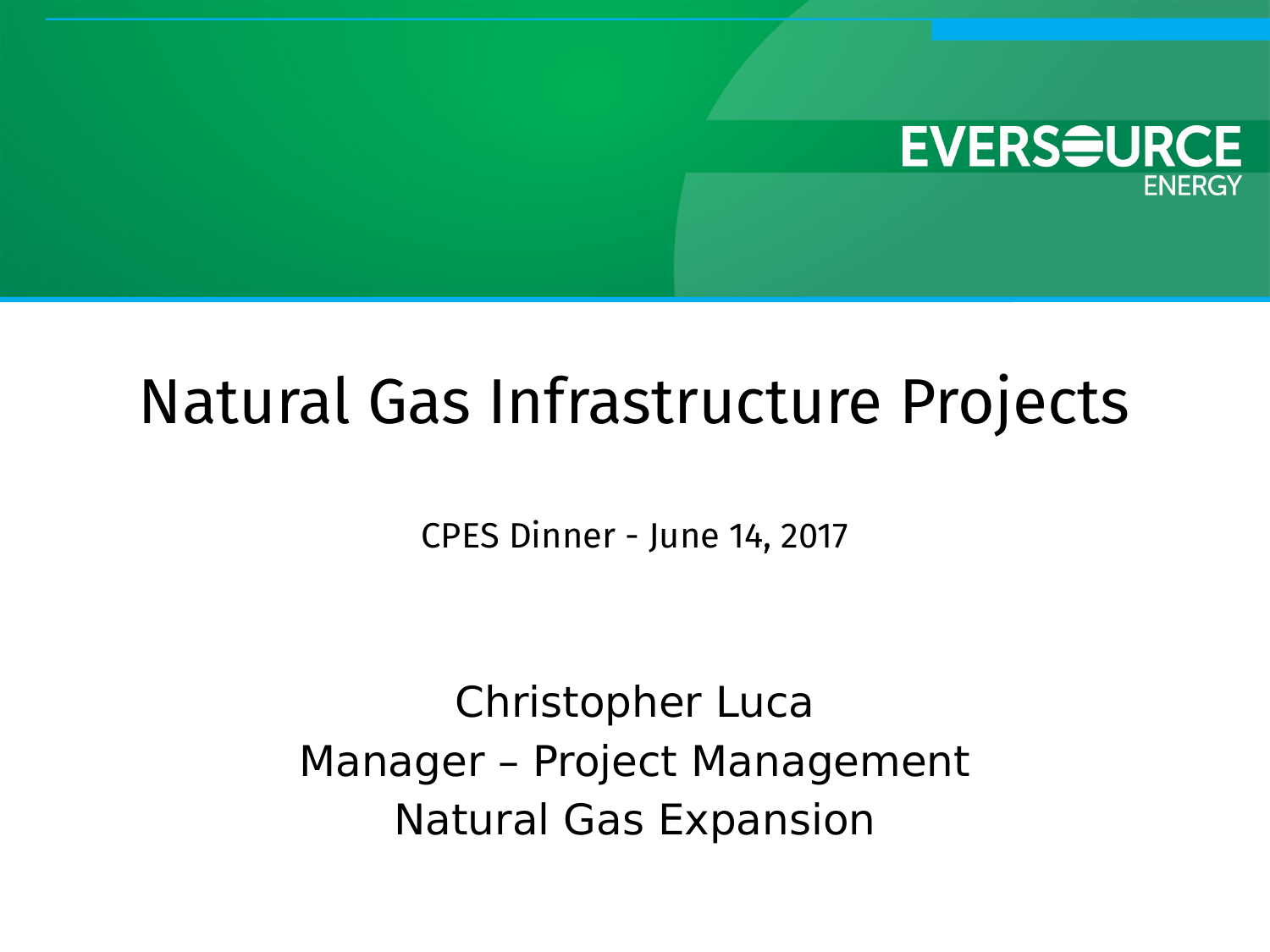

# Natural Gas Infrastructure Projects CPES Dinner - June 14, 2017
Christopher Luca
Manager – Project Management
Natural Gas Expansion